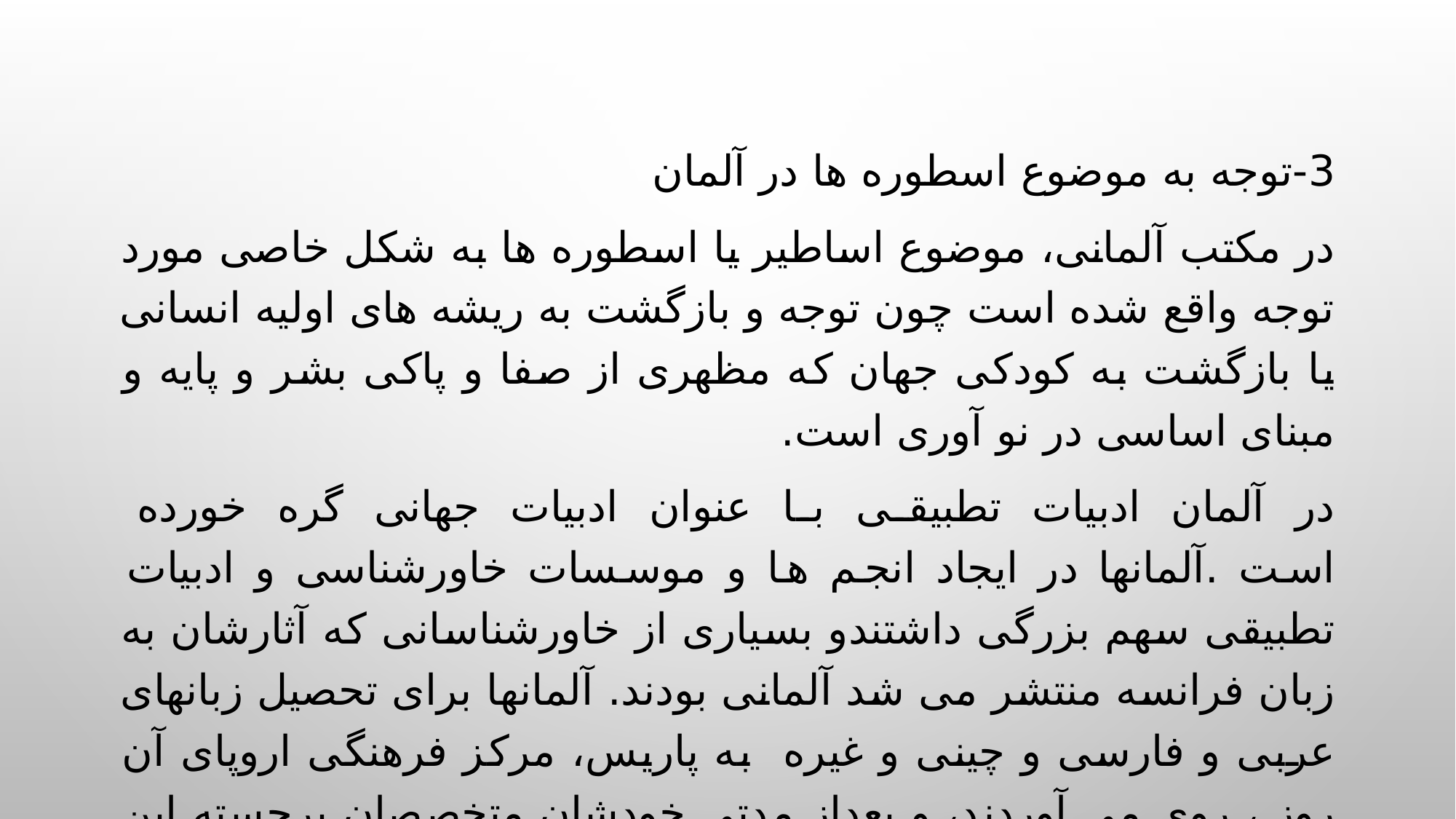

3-توجه به موضوع اسطوره ها در آلمان
در مکتب آلمانی، موضوع اساطیر یا اسطوره ها به شکل خاصی مورد توجه واقع شده است چون توجه و بازگشت به ریشه های اولیه انسانی یا بازگشت به کودکی جهان که مظهری از صفا و پاکی بشر و پایه و مبنای اساسی در نو آوری است.
در آلمان ادبیات تطبیقی با عنوان ادبیات جهانی گره خورده است .آلمانها در ایجاد انجم ها و موسسات خاورشناسی و ادبیات تطبیقی سهم بزرگی داشتندو بسیاری از خاورشناسانی که آثارشان به زبان فرانسه منتشر می شد آلمانی بودند. آلمانها برای تحصیل زبانهای عربی و فارسی و چینی و غیره  به پاریس، مرکز فرهنگی اروپای آن روز ، روی می آوردند، و بعداز مدتی خودشان متخصصان برجسته این زبان ها گردیدند...